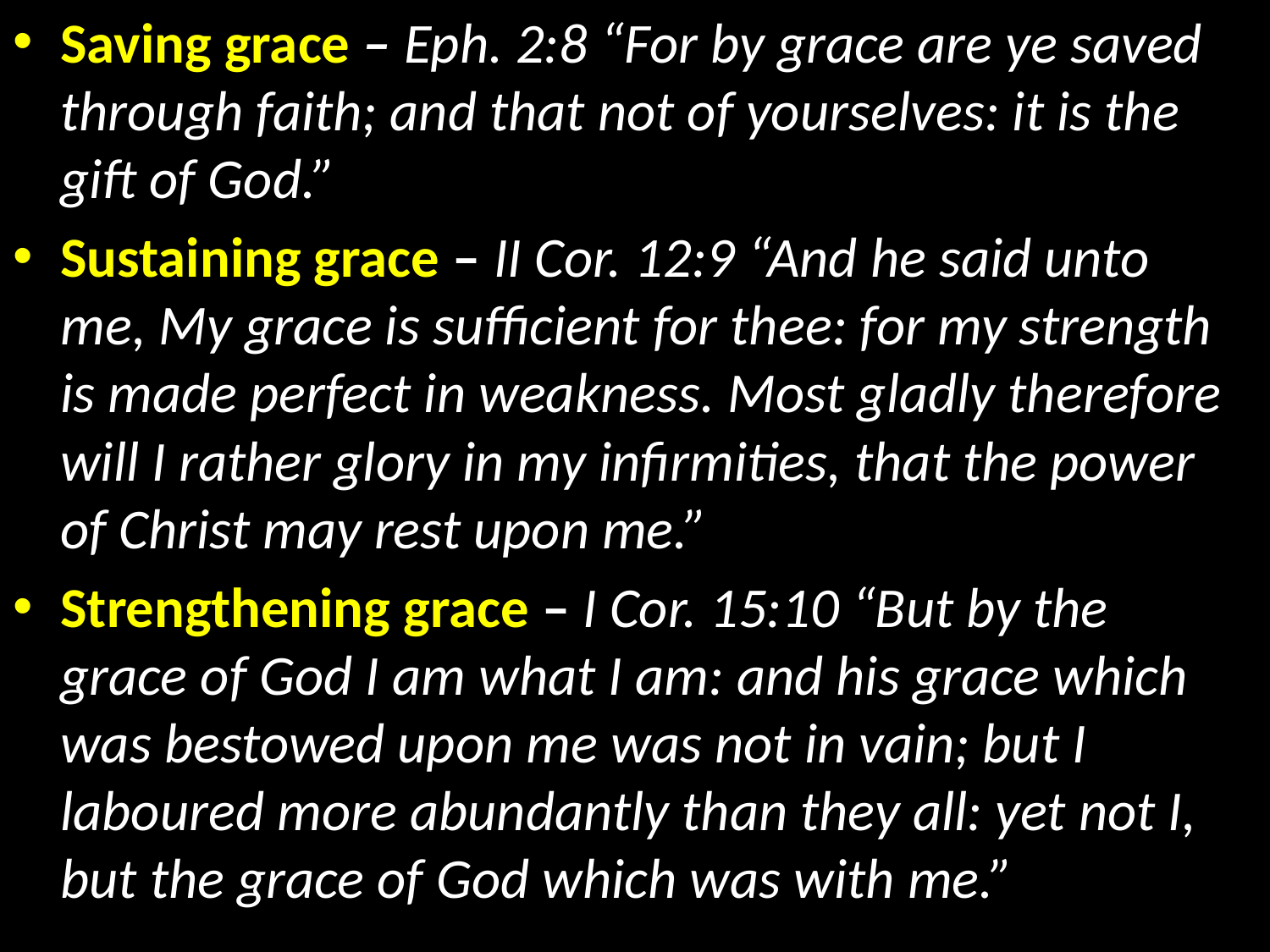

Saving grace – Eph. 2:8 “For by grace are ye saved through faith; and that not of yourselves: it is the gift of God.”
Sustaining grace – II Cor. 12:9 “And he said unto me, My grace is sufficient for thee: for my strength is made perfect in weakness. Most gladly therefore will I rather glory in my infirmities, that the power of Christ may rest upon me.”
Strengthening grace – I Cor. 15:10 “But by the grace of God I am what I am: and his grace which was bestowed upon me was not in vain; but I laboured more abundantly than they all: yet not I, but the grace of God which was with me.”